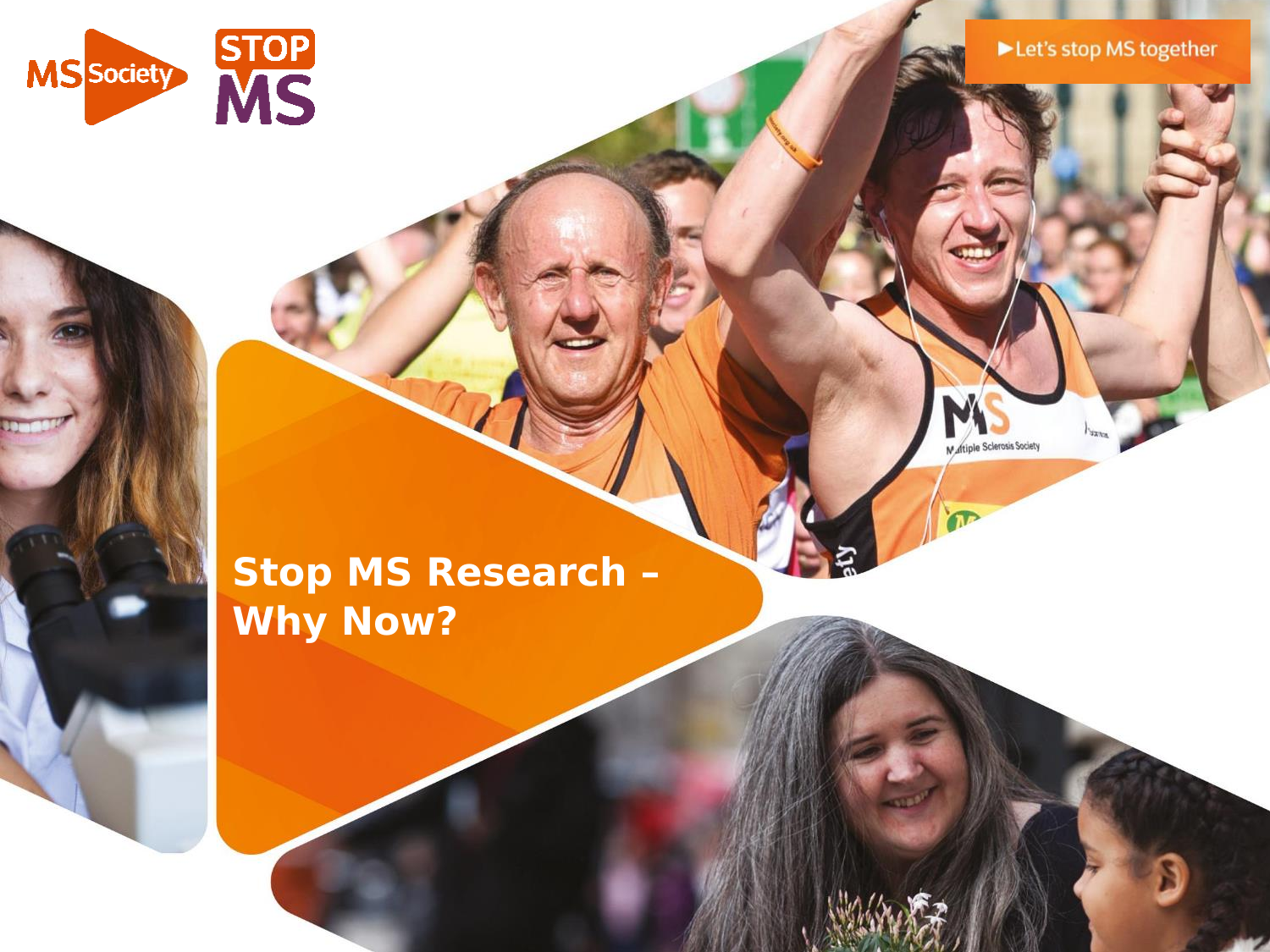

# Stop MS Research – Why Now?